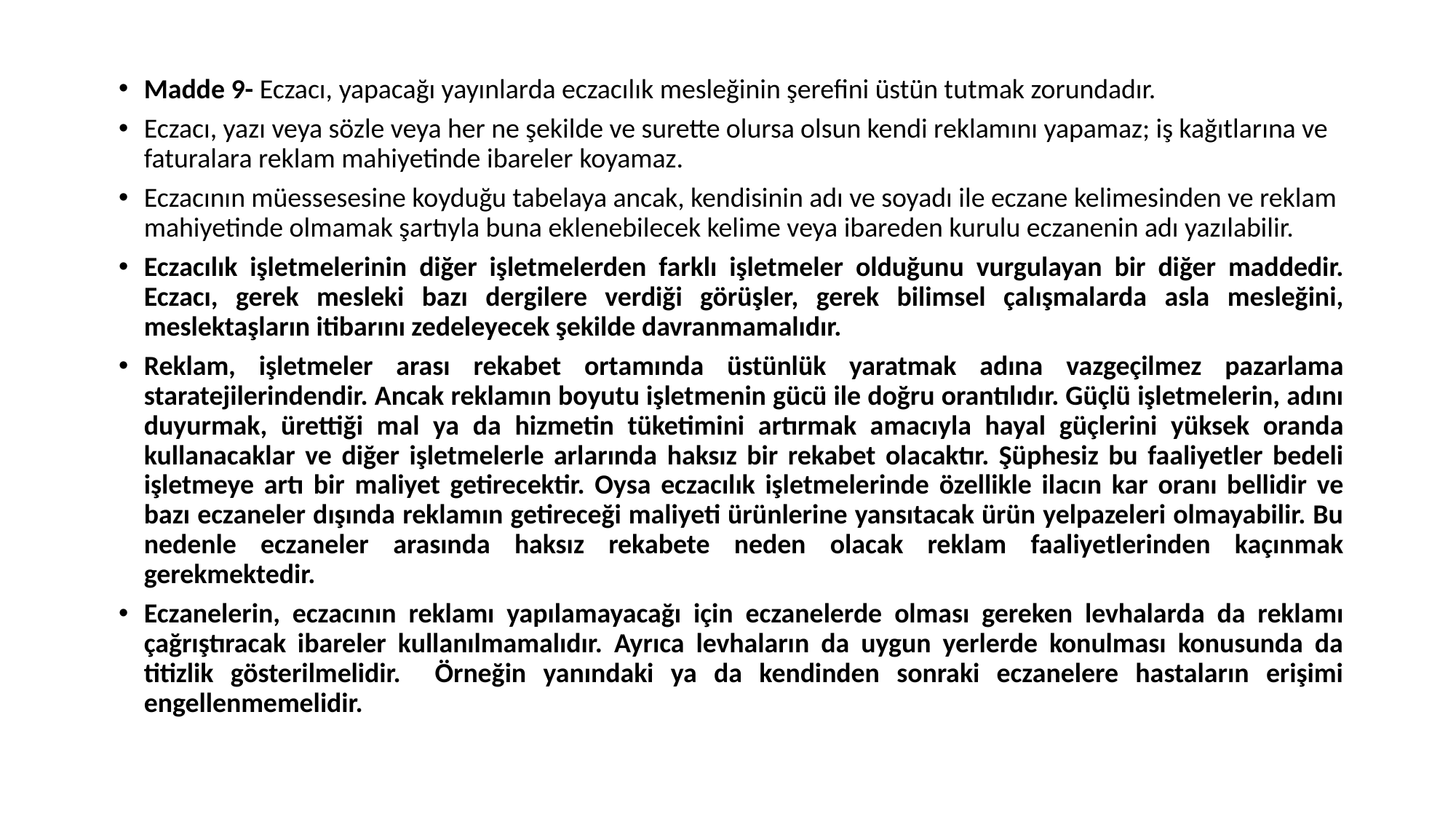

Madde 9- Eczacı, yapacağı yayınlarda eczacılık mesleğinin şerefini üstün tutmak zorundadır.
Eczacı, yazı veya sözle veya her ne şekilde ve surette olursa olsun kendi reklamını yapamaz; iş kağıtlarına ve faturalara reklam mahiyetinde ibareler koyamaz.
Eczacının müessesesine koyduğu tabelaya ancak, kendisinin adı ve soyadı ile eczane kelimesinden ve reklam mahiyetinde olmamak şartıyla buna eklenebilecek kelime veya ibareden kurulu eczanenin adı yazılabilir.
Eczacılık işletmelerinin diğer işletmelerden farklı işletmeler olduğunu vurgulayan bir diğer maddedir. Eczacı, gerek mesleki bazı dergilere verdiği görüşler, gerek bilimsel çalışmalarda asla mesleğini, meslektaşların itibarını zedeleyecek şekilde davranmamalıdır.
Reklam, işletmeler arası rekabet ortamında üstünlük yaratmak adına vazgeçilmez pazarlama staratejilerindendir. Ancak reklamın boyutu işletmenin gücü ile doğru orantılıdır. Güçlü işletmelerin, adını duyurmak, ürettiği mal ya da hizmetin tüketimini artırmak amacıyla hayal güçlerini yüksek oranda kullanacaklar ve diğer işletmelerle arlarında haksız bir rekabet olacaktır. Şüphesiz bu faaliyetler bedeli işletmeye artı bir maliyet getirecektir. Oysa eczacılık işletmelerinde özellikle ilacın kar oranı bellidir ve bazı eczaneler dışında reklamın getireceği maliyeti ürünlerine yansıtacak ürün yelpazeleri olmayabilir. Bu nedenle eczaneler arasında haksız rekabete neden olacak reklam faaliyetlerinden kaçınmak gerekmektedir.
Eczanelerin, eczacının reklamı yapılamayacağı için eczanelerde olması gereken levhalarda da reklamı çağrıştıracak ibareler kullanılmamalıdır. Ayrıca levhaların da uygun yerlerde konulması konusunda da titizlik gösterilmelidir.  Örneğin yanındaki ya da kendinden sonraki eczanelere hastaların erişimi engellenmemelidir.